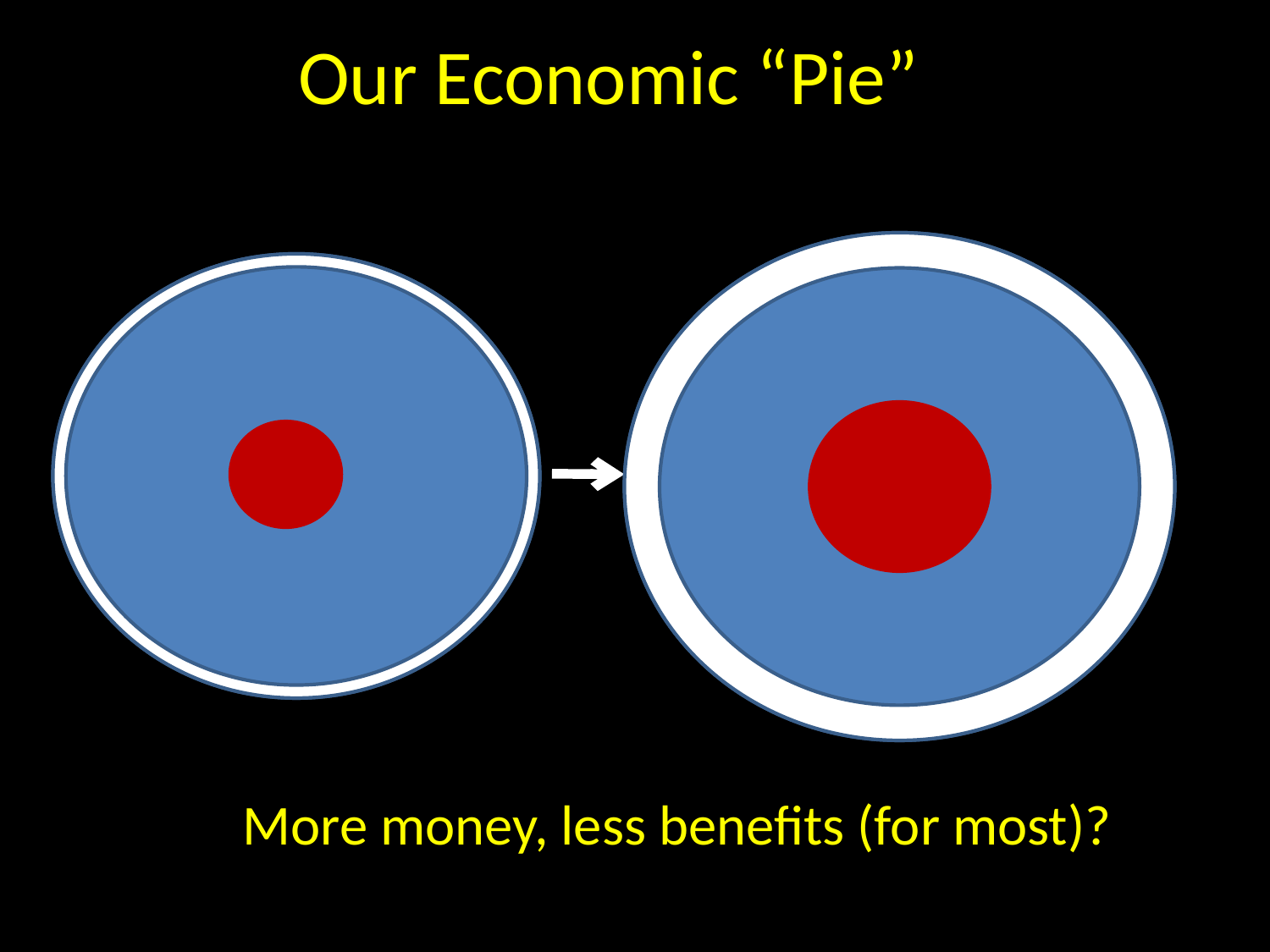

Our Economic “Pie”

More money, less benefits (for most)?